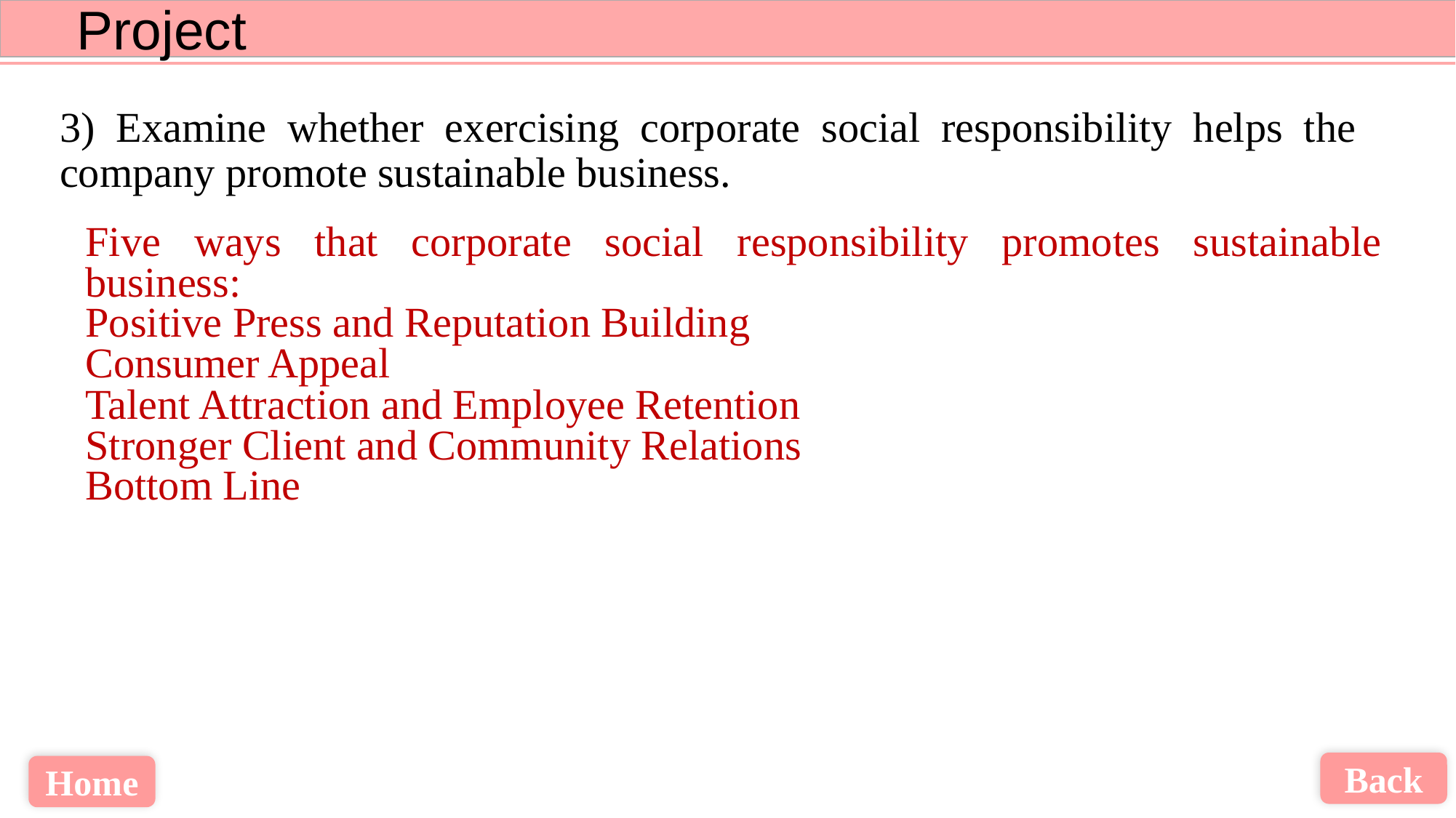

3) Examine whether exercising corporate social responsibility helps the company promote sustainable business.
Five ways that corporate social responsibility promotes sustainable business:
Positive Press and Reputation Building
Consumer Appeal
Talent Attraction and Employee Retention
Stronger Client and Community Relations
Bottom Line
Back